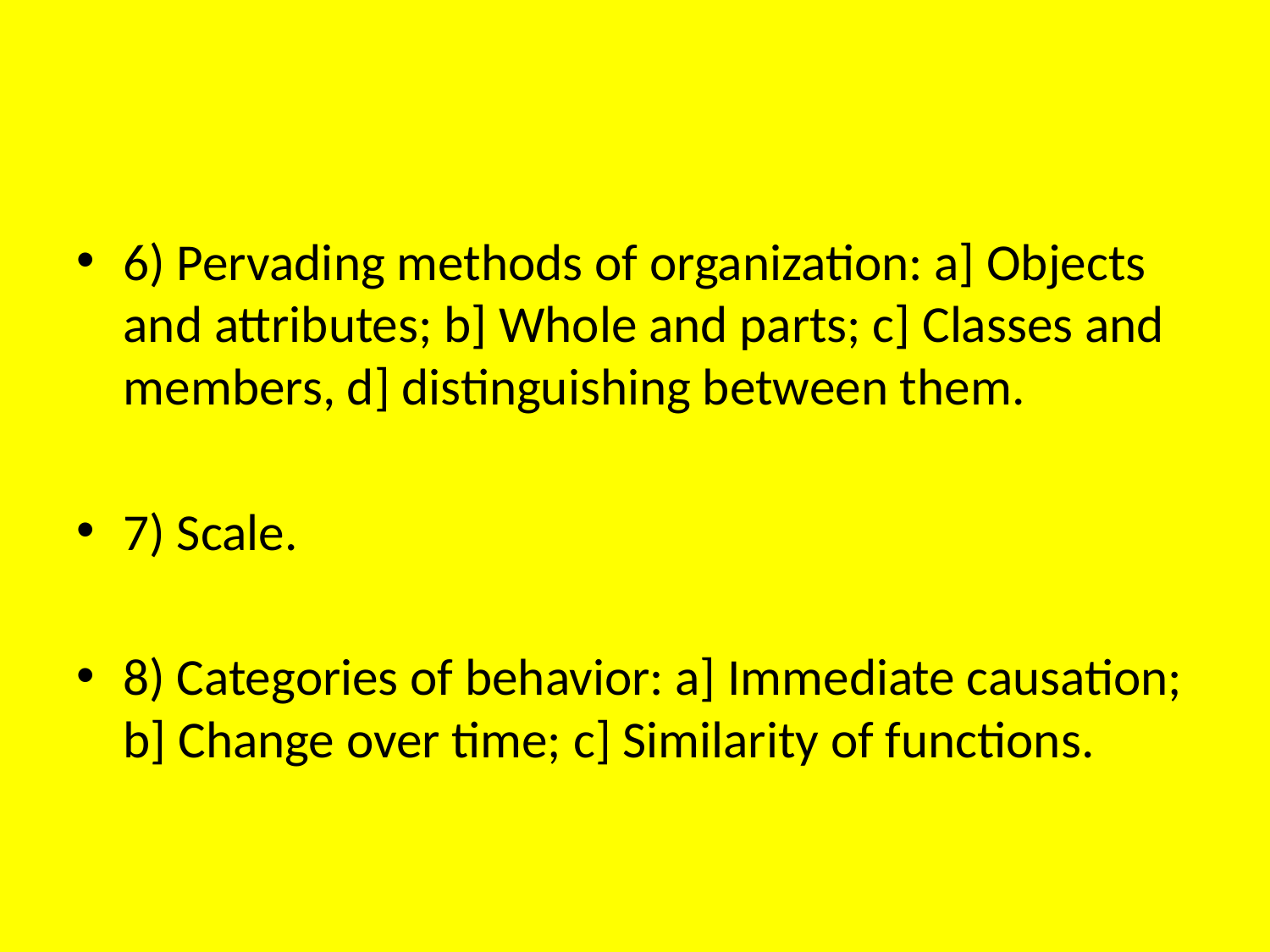

#
6) Pervading methods of organization: a] Objects and attributes; b] Whole and parts; c] Classes and members, d] distinguishing between them.

7) Scale.

8) Categories of behavior: a] Immediate causation; b] Change over time; c] Similarity of functions.